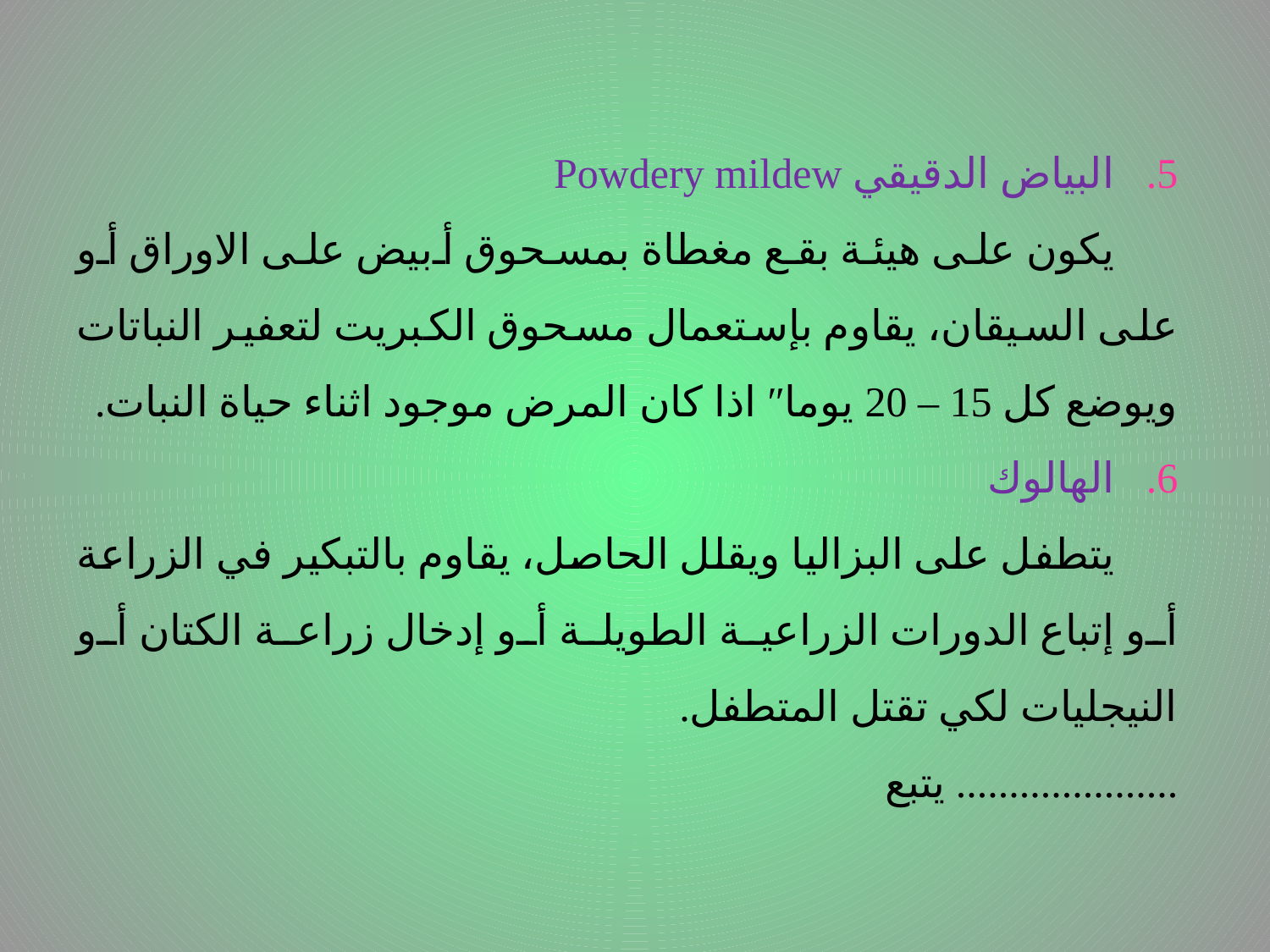

البياض الدقيقي Powdery mildew
      يكون على هيئة بقع مغطاة بمسحوق أبيض على الاوراق أو على السيقان، يقاوم بإستعمال مسحوق الكبريت لتعفير النباتات ويوضع كل 15 – 20 يوما″ اذا كان المرض موجود اثناء حياة النبات.
الهالوك
      يتطفل على البزاليا ويقلل الحاصل، يقاوم بالتبكير في الزراعة أو إتباع الدورات الزراعية الطويلة أو إدخال زراعة الكتان أو النيجليات لكي تقتل المتطفل.
..................... يتبع